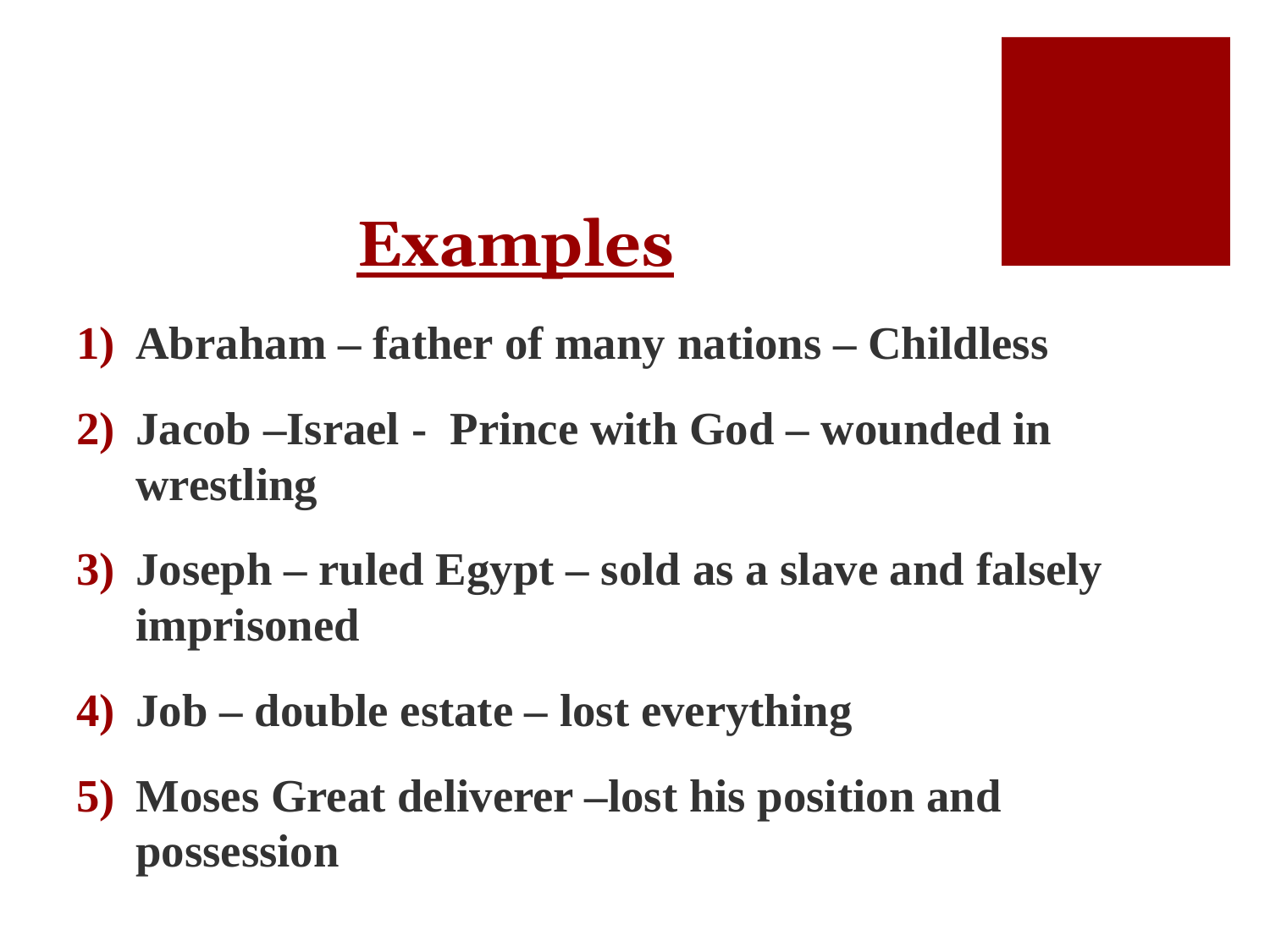

# Examples
Abraham – father of many nations – Childless
Jacob –Israel -  Prince with God – wounded in wrestling
Joseph – ruled Egypt – sold as a slave and falsely imprisoned
Job – double estate – lost everything
Moses Great deliverer –lost his position and possession